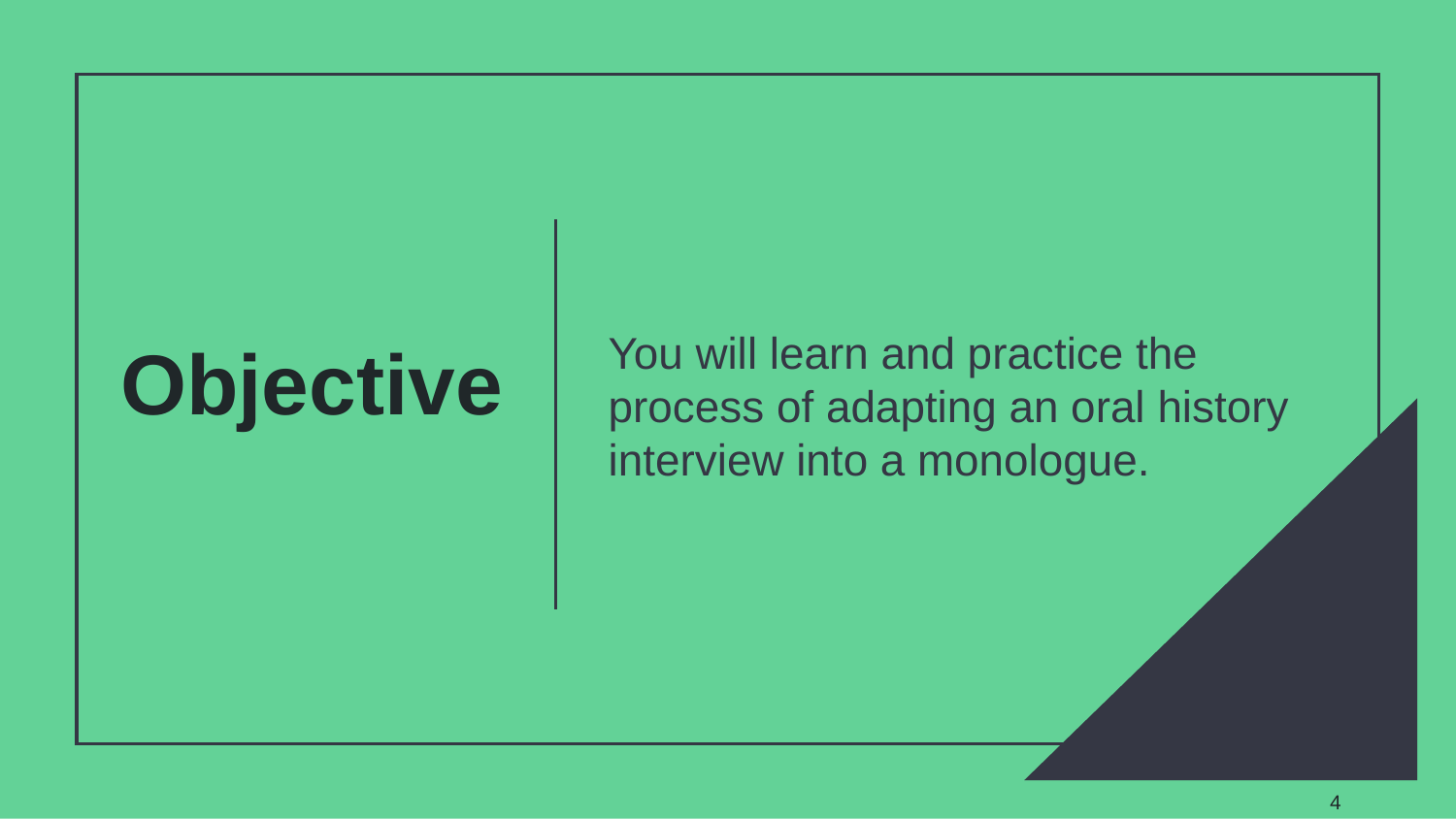

# Objective
You will learn and practice the process of adapting an oral history interview into a monologue.

4